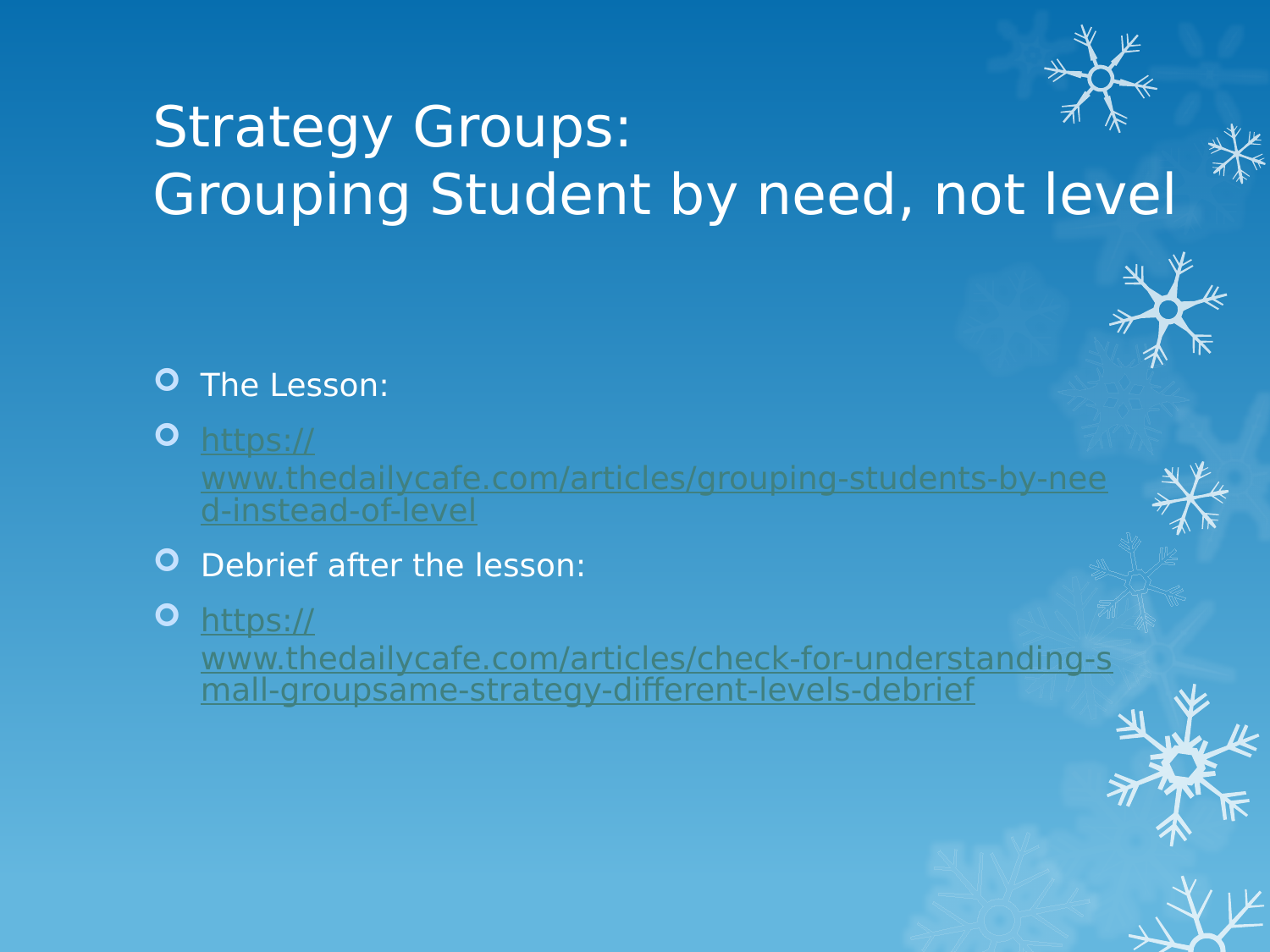

# Strategy Groups: Grouping Student by need, not level
The Lesson:
https://www.thedailycafe.com/articles/grouping-students-by-need-instead-of-level
Debrief after the lesson:
https://www.thedailycafe.com/articles/check-for-understanding-small-groupsame-strategy-different-levels-debrief